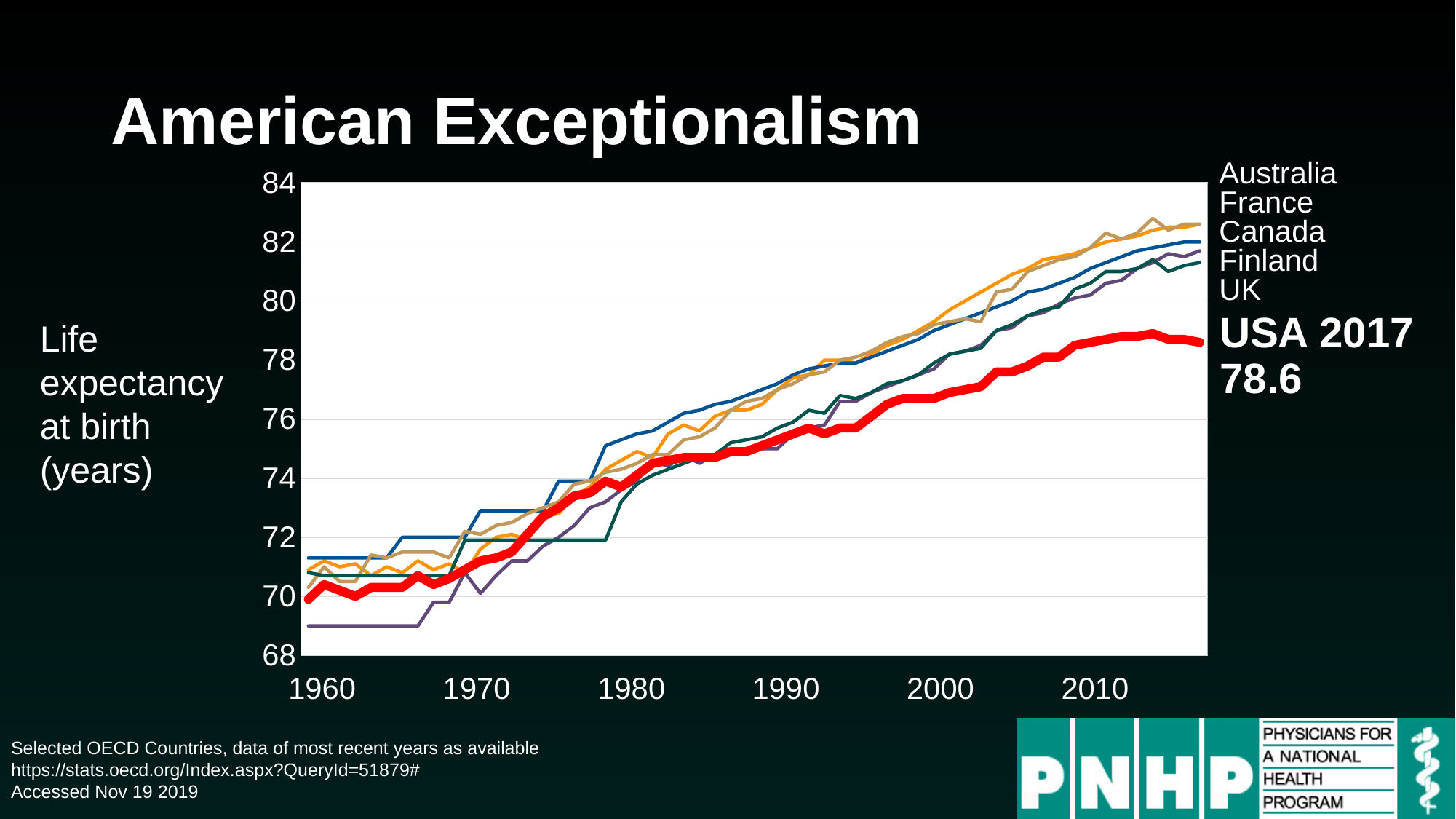

# American Exceptionalism

### Chart

| Category | Year | Country | Australia | Canada | Finland | France | United Kingdom | United States |
|---|---|---|---|---|---|---|---|---|
| Column1 | 0.0 | 0.0 | 70.9 | 71.3 | 69.0 | 70.3 | 70.8 | 69.9 |
| Column2 | 0.0 | 0.0 | 71.2 | 71.3 | 69.0 | 71.0 | 70.7 | 70.4 |
| Column3 | 0.0 | 0.0 | 71.0 | 71.3 | 69.0 | 70.5 | 70.7 | 70.2 |
| Column4 | 0.0 | 0.0 | 71.1 | 71.3 | 69.0 | 70.5 | 70.7 | 70.0 |
| Column5 | 0.0 | 0.0 | 70.7 | 71.3 | 69.0 | 71.4 | 70.7 | 70.3 |
| Column6 | 0.0 | 0.0 | 71.0 | 71.3 | 69.0 | 71.3 | 70.7 | 70.3 |
| Column7 | 0.0 | 0.0 | 70.8 | 72.0 | 69.0 | 71.5 | 70.7 | 70.3 |
| Column8 | 0.0 | 0.0 | 71.2 | 72.0 | 69.0 | 71.5 | 70.7 | 70.7 |
| Column9 | 0.0 | 0.0 | 70.9 | 72.0 | 69.8 | 71.5 | 70.7 | 70.4 |
| Column10 | 0.0 | 0.0 | 71.1 | 72.0 | 69.8 | 71.3 | 70.7 | 70.6 |
| Column11 | 0.0 | 0.0 | 70.8 | 72.0 | 70.8 | 72.2 | 71.9 | 70.9 |
| Column12 | 0.0 | 0.0 | 71.6 | 72.9 | 70.1 | 72.1 | 71.9 | 71.2 |
| Column13 | 0.0 | 0.0 | 72.0 | 72.9 | 70.7 | 72.4 | 71.9 | 71.3 |
| Column14 | 0.0 | 0.0 | 72.1 | 72.9 | 71.2 | 72.5 | 71.9 | 71.5 |
| Column15 | 0.0 | 0.0 | 71.9 | 72.9 | 71.2 | 72.8 | 71.9 | 72.1 |
| Column16 | 0.0 | 0.0 | 72.7 | 72.9 | 71.7 | 73.0 | 71.9 | 72.7 |
| Column17 | 0.0 | 0.0 | 72.8 | 73.9 | 72.0 | 73.2 | 71.9 | 73.0 |
| Column18 | 0.0 | 0.0 | 73.4 | 73.9 | 72.4 | 73.8 | 71.9 | 73.4 |
| Column19 | 0.0 | 0.0 | 73.7 | 73.9 | 73.0 | 73.9 | 71.9 | 73.5 |
| Column20 | 0.0 | 0.0 | 74.3 | 75.1 | 73.2 | 74.2 | 71.9 | 73.9 |
| Column21 | 0.0 | 0.0 | 74.6 | 75.3 | 73.6 | 74.3 | 73.2 | 73.7 |
| Column22 | 0.0 | 0.0 | 74.9 | 75.5 | 73.9 | 74.5 | 73.8 | 74.1 |
| Column23 | 0.0 | 0.0 | 74.7 | 75.6 | 74.6 | 74.8 | 74.1 | 74.5 |
| Column24 | 0.0 | 0.0 | 75.5 | 75.9 | 74.4 | 74.8 | 74.3 | 74.6 |
| Column25 | 0.0 | 0.0 | 75.8 | 76.2 | 74.8 | 75.3 | 74.5 | 74.7 |
| Column26 | 0.0 | 0.0 | 75.6 | 76.3 | 74.5 | 75.4 | 74.7 | 74.7 |
| Column27 | 0.0 | 0.0 | 76.1 | 76.5 | 74.8 | 75.7 | 74.8 | 74.7 |
| Column28 | 0.0 | 0.0 | 76.3 | 76.6 | 74.8 | 76.3 | 75.2 | 74.9 |
| Column29 | 0.0 | 0.0 | 76.3 | 76.8 | 74.8 | 76.6 | 75.3 | 74.9 |
| Column30 | 0.0 | 0.0 | 76.5 | 77.0 | 75.0 | 76.7 | 75.4 | 75.1 |
| Column31 | 0.0 | 0.0 | 77.0 | 77.2 | 75.0 | 77.0 | 75.7 | 75.3 |
| Column32 | 0.0 | 0.0 | 77.4 | 77.5 | 75.5 | 77.2 | 75.9 | 75.5 |
| Column33 | 0.0 | 0.0 | 77.5 | 77.7 | 75.7 | 77.5 | 76.3 | 75.7 |
| Column34 | 0.0 | 0.0 | 78.0 | 77.8 | 75.8 | 77.6 | 76.2 | 75.5 |
| Column35 | 0.0 | 0.0 | 78.0 | 77.9 | 76.6 | 78.0 | 76.8 | 75.7 |
| Column36 | 0.0 | 0.0 | 77.9 | 77.9 | 76.6 | 78.1 | 76.7 | 75.7 |
| Column37 | 0.0 | 0.0 | 78.2 | 78.1 | 76.9 | 78.3 | 76.9 | 76.1 |
| Column38 | 0.0 | 0.0 | 78.5 | 78.3 | 77.1 | 78.6 | 77.2 | 76.5 |
| Column39 | 0.0 | 0.0 | 78.7 | 78.5 | 77.3 | 78.8 | 77.3 | 76.7 |
| Column40 | 0.0 | 0.0 | 79.0 | 78.7 | 77.5 | 78.9 | 77.5 | 76.7 |
| Column41 | 0.0 | 0.0 | 79.3 | 79.0 | 77.7 | 79.2 | 77.9 | 76.7 |
| Column42 | 0.0 | 0.0 | 79.7 | 79.2 | 78.2 | 79.3 | 78.2 | 76.9 |
| Column43 | 0.0 | 0.0 | 80.0 | 79.4 | 78.3 | 79.4 | 78.3 | 77.0 |
| Column44 | 0.0 | 0.0 | 80.3 | 79.6 | 78.5 | 79.3 | 78.4 | 77.1 |
| Column45 | 0.0 | 0.0 | 80.6 | 79.8 | 79.0 | 80.3 | 79.0 | 77.6 |
| Column46 | 0.0 | 0.0 | 80.9 | 80.0 | 79.1 | 80.4 | 79.2 | 77.6 |
| Column47 | 0.0 | 0.0 | 81.1 | 80.3 | 79.5 | 81.0 | 79.5 | 77.8 |
| Column48 | 0.0 | 0.0 | 81.4 | 80.4 | 79.6 | 81.2 | 79.7 | 78.1 |
| Column49 | 0.0 | 0.0 | 81.5 | 80.6 | 79.9 | 81.4 | 79.8 | 78.1 |
| Column50 | 0.0 | 0.0 | 81.6 | 80.8 | 80.1 | 81.5 | 80.4 | 78.5 |
| Column51 | 0.0 | 0.0 | 81.8 | 81.1 | 80.2 | 81.8 | 80.6 | 78.6 |
| Column52 | 0.0 | 0.0 | 82.0 | 81.3 | 80.6 | 82.3 | 81.0 | 78.7 |
| Column53 | 0.0 | 0.0 | 82.1 | 81.5 | 80.7 | 82.1 | 81.0 | 78.8 |
| Column54 | 0.0 | 0.0 | 82.2 | 81.7 | 81.1 | 82.3 | 81.1 | 78.8 |
| Column55 | 0.0 | 0.0 | 82.4 | 81.8 | 81.3 | 82.8 | 81.4 | 78.9 |
| Column56 | 0.0 | 0.0 | 82.5 | 81.9 | 81.6 | 82.4 | 81.0 | 78.7 |
| Column57 | 0.0 | 0.0 | 82.5 | 82.0 | 81.5 | 82.6 | 81.2 | 78.7 |
| Column58 | 0.0 | 0.0 | 82.6 | 82.0 | 81.7 | 82.6 | 81.3 | 78.6 |
Australia
France
Canada
Finland
UK
USA 2017
78.6
Life expectancy at birth (years)
| 1960 | 1970 | 1980 | 1990 | 2000 | 2010 |
| --- | --- | --- | --- | --- | --- |
Selected OECD Countries, data of most recent years as available
https://stats.oecd.org/Index.aspx?QueryId=51879#
Accessed Nov 19 2019